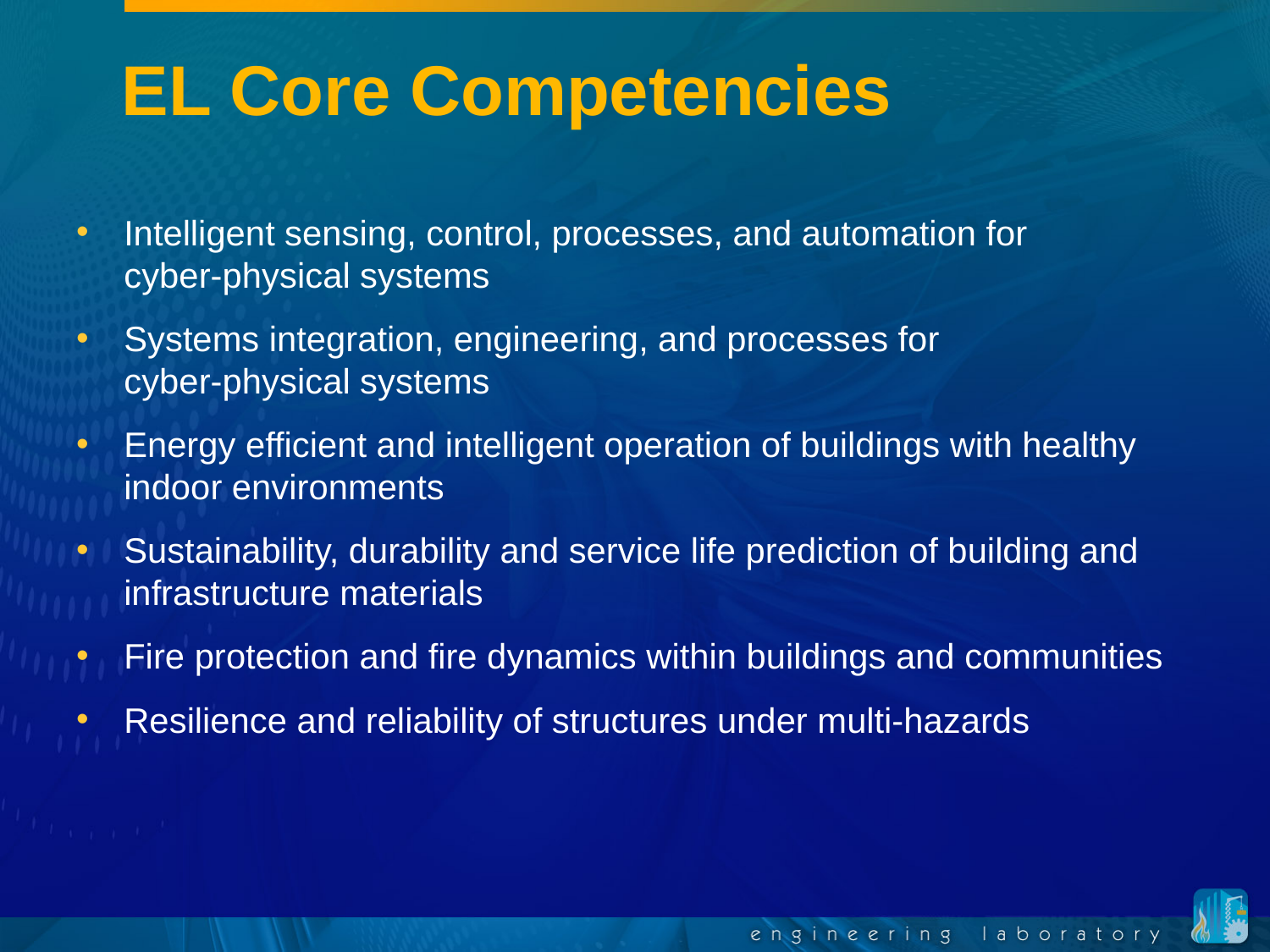

# EL Core Competencies
Intelligent sensing, control, processes, and automation for
cyber-physical systems
Systems integration, engineering, and processes for
cyber-physical systems
Energy efficient and intelligent operation of buildings with healthy indoor environments
Sustainability, durability and service life prediction of building and infrastructure materials
Fire protection and fire dynamics within buildings and communities
Resilience and reliability of structures under multi-hazards